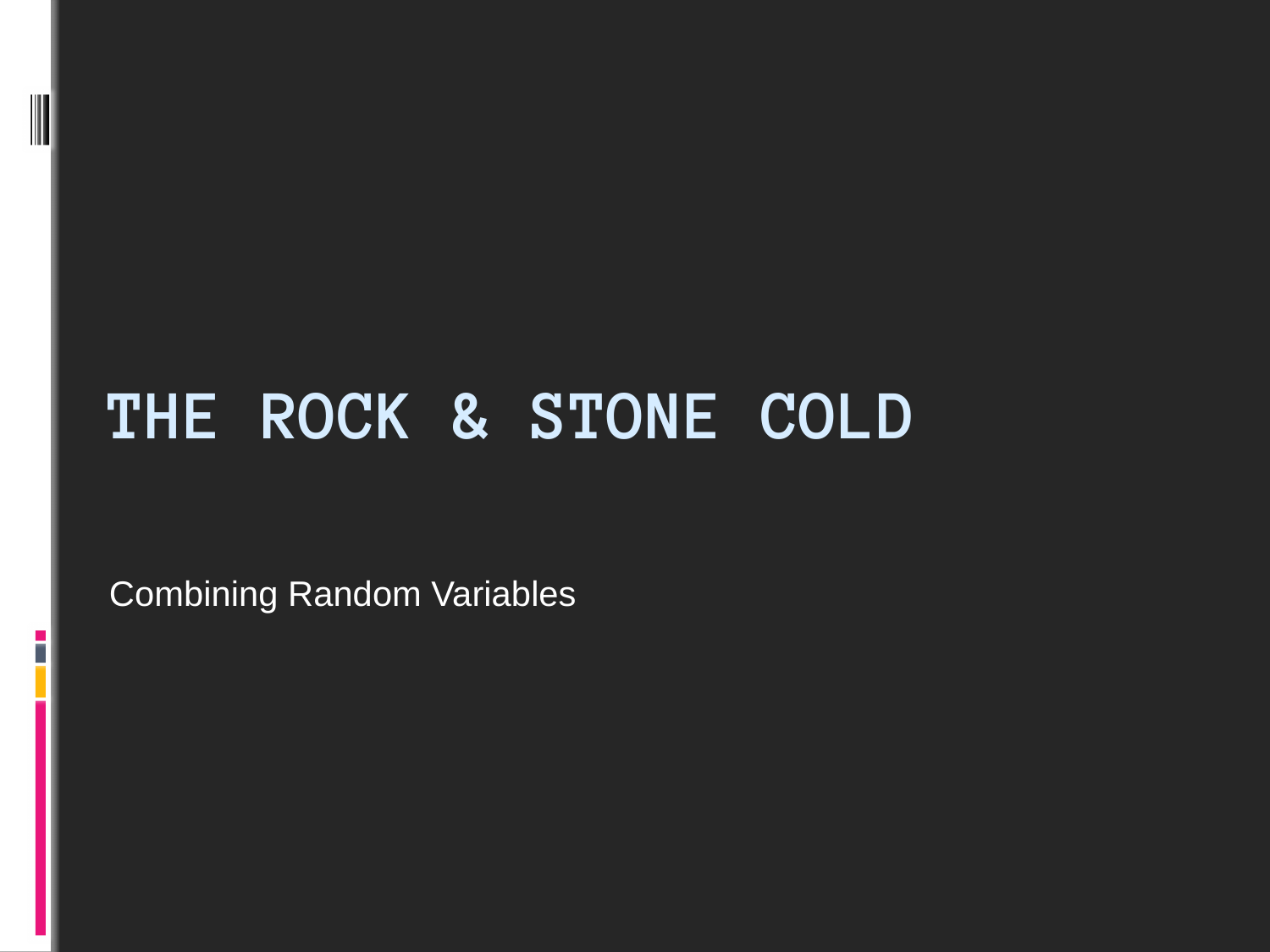

# The Rock & Stone Cold
Combining Random Variables